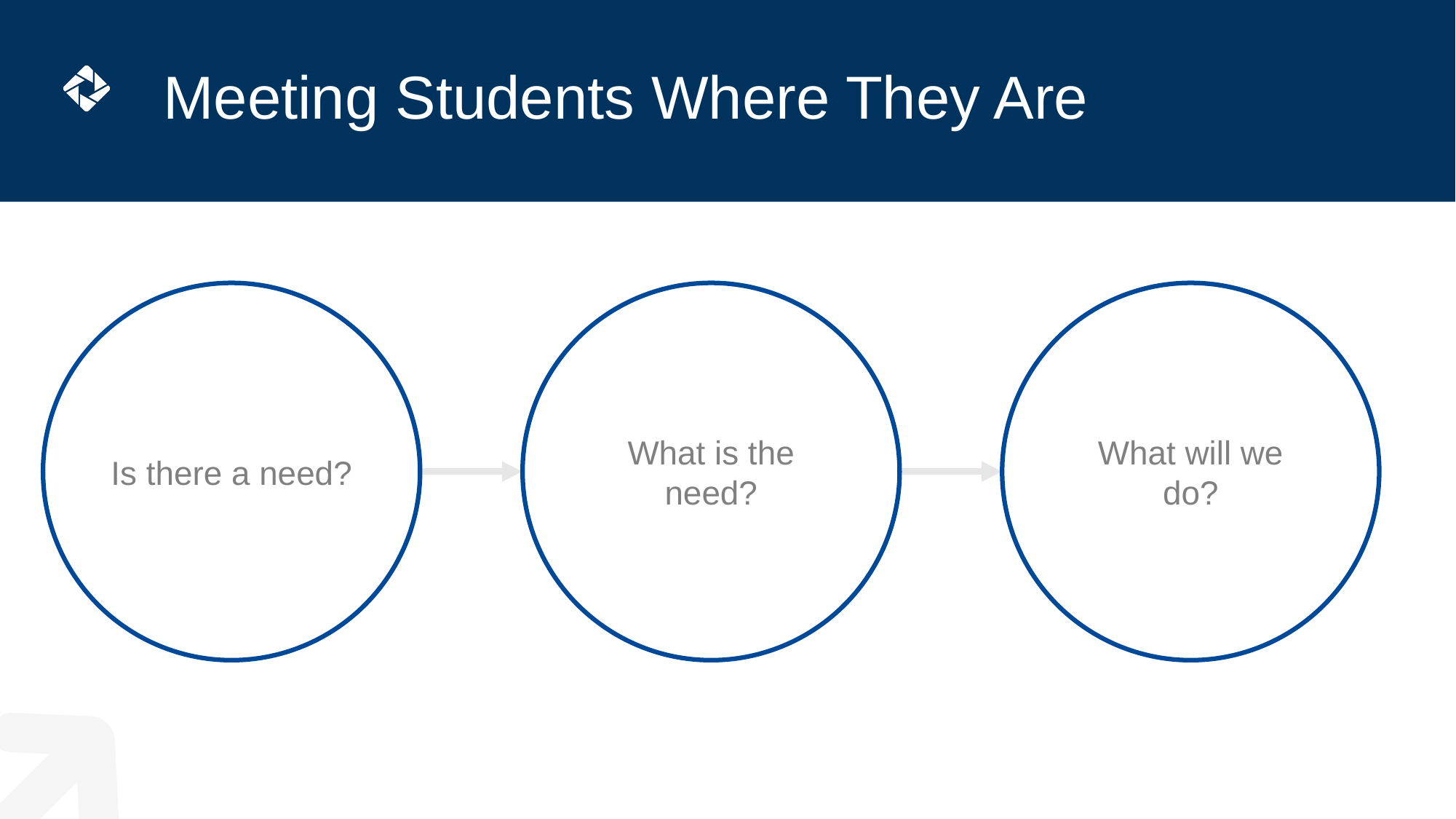

# Meeting Students Where They Are
Is there a need?
What is the need?
What will we do?